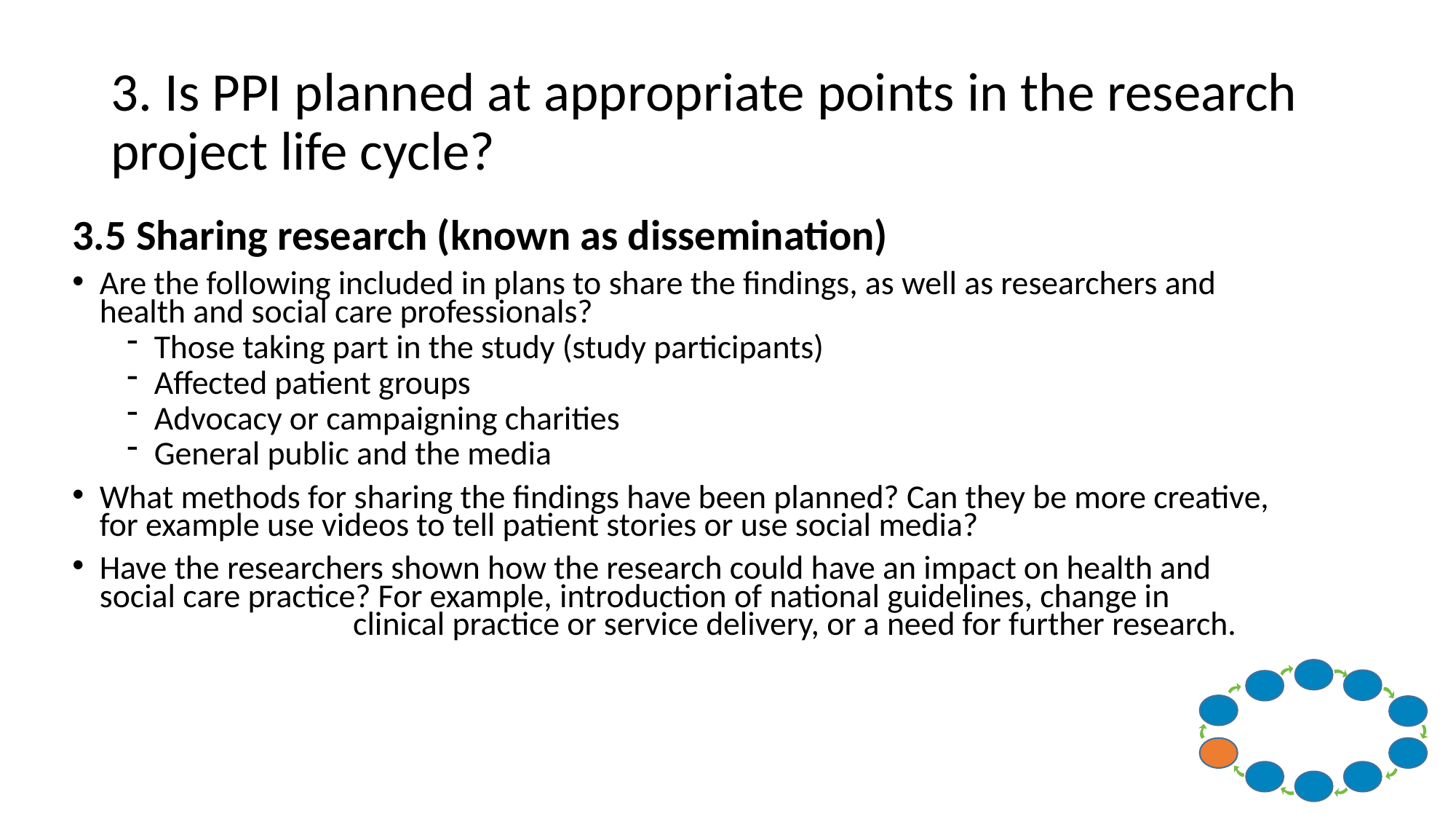

# 3. Is PPI planned at appropriate points in the research project life cycle?
3.5 Sharing research (known as dissemination)
Are the following included in plans to share the findings, as well as researchers and health and social care professionals?
Those taking part in the study (study participants)
Affected patient groups
Advocacy or campaigning charities
General public and the media
What methods for sharing the findings have been planned? Can they be more creative, for example use videos to tell patient stories or use social media?
Have the researchers shown how the research could have an impact on health and social care practice? For example, introduction of national guidelines, change in                                                  clinical practice or service delivery, or a need for further research.